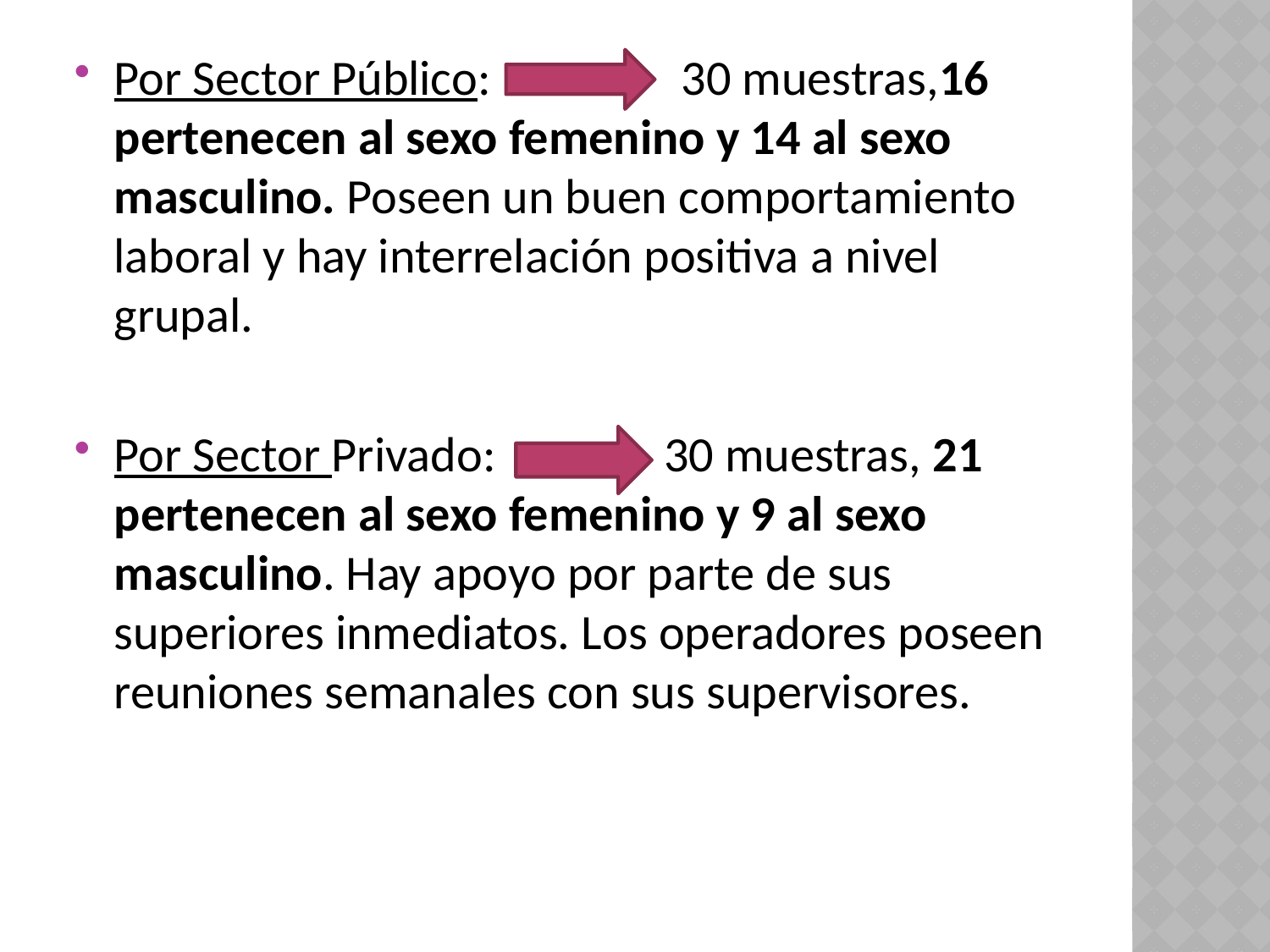

Por Sector Público:                 30 muestras,16 pertenecen al sexo femenino y 14 al sexo masculino. Poseen un buen comportamiento laboral y hay interrelación positiva a nivel grupal.

Por Sector Privado:               30 muestras, 21 pertenecen al sexo femenino y 9 al sexo masculino. Hay apoyo por parte de sus superiores inmediatos. Los operadores poseen reuniones semanales con sus supervisores.